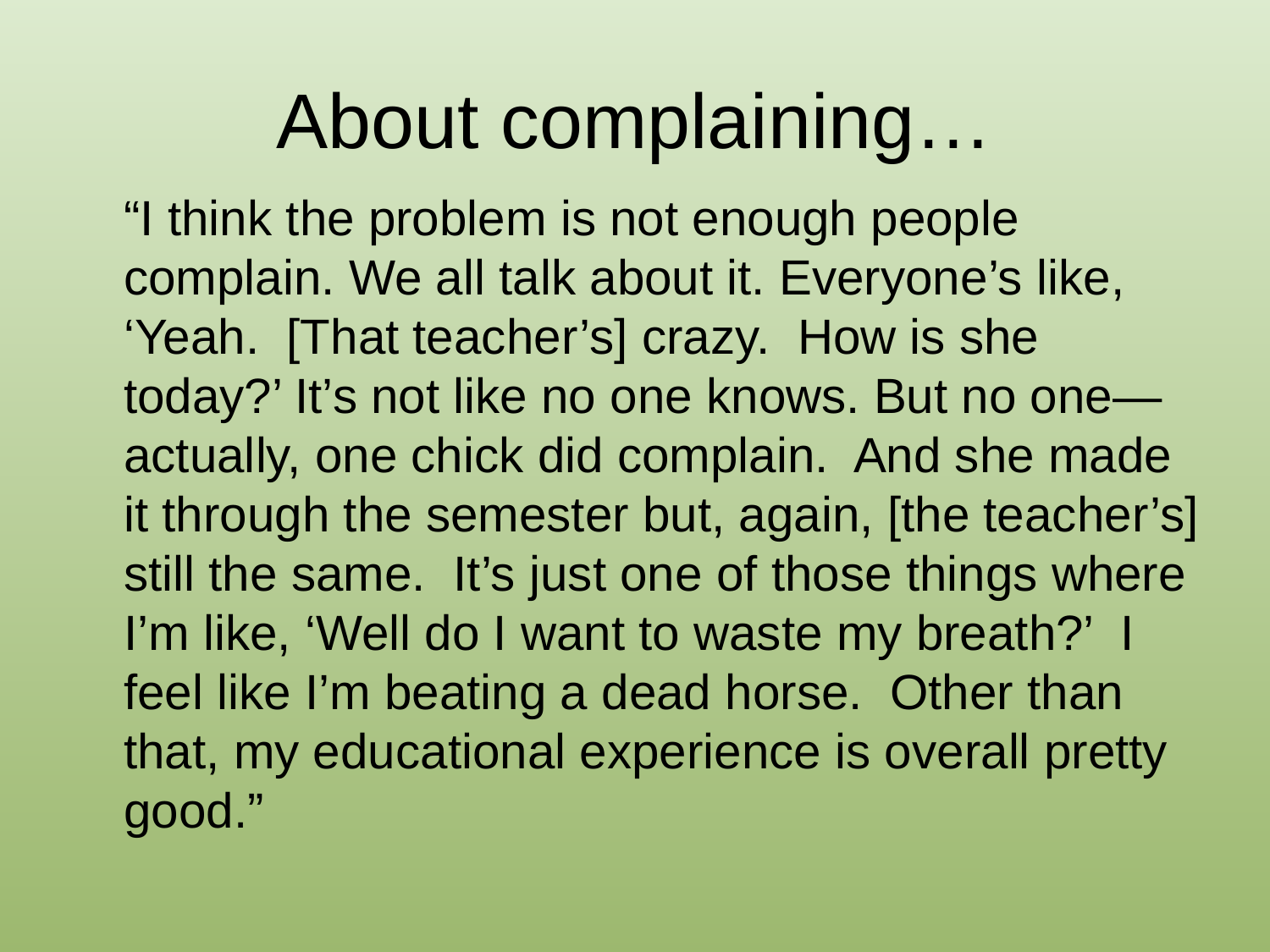

# About complaining…
	“I think the problem is not enough people complain. We all talk about it. Everyone’s like, ‘Yeah.  [That teacher’s] crazy.  How is she today?’ It’s not like no one knows. But no one—actually, one chick did complain.  And she made it through the semester but, again, [the teacher’s] still the same.  It’s just one of those things where I’m like, ‘Well do I want to waste my breath?’  I feel like I’m beating a dead horse.  Other than that, my educational experience is overall pretty good.”